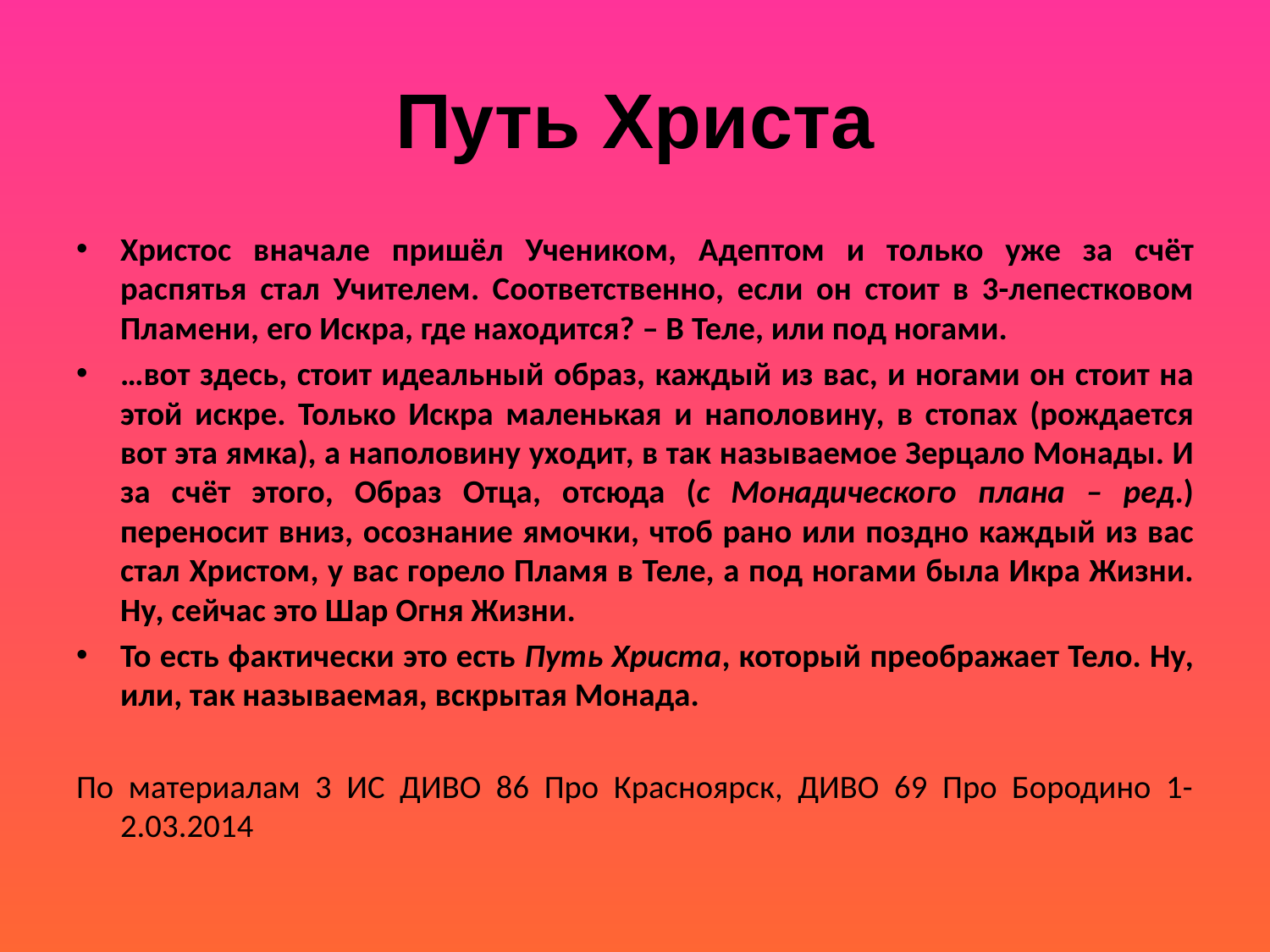

# Путь Христа
Христос вначале пришёл Учеником, Адептом и только уже за счёт распятья стал Учителем. Соответственно, если он стоит в 3-лепестковом Пламени, его Искра, где находится? – В Теле, или под ногами.
…вот здесь, стоит идеальный образ, каждый из вас, и ногами он стоит на этой искре. Только Искра маленькая и наполовину, в стопах (рождается вот эта ямка), а наполовину уходит, в так называемое Зерцало Монады. И за счёт этого, Образ Отца, отсюда (с Монадического плана – ред.) переносит вниз, осознание ямочки, чтоб рано или поздно каждый из вас стал Христом, у вас горело Пламя в Теле, а под ногами была Икра Жизни. Ну, сейчас это Шар Огня Жизни.
То есть фактически это есть Путь Христа, который преображает Тело. Ну, или, так называемая, вскрытая Монада.

По материалам 3 ИС ДИВО 86 Про Красноярск, ДИВО 69 Про Бородино 1-2.03.2014